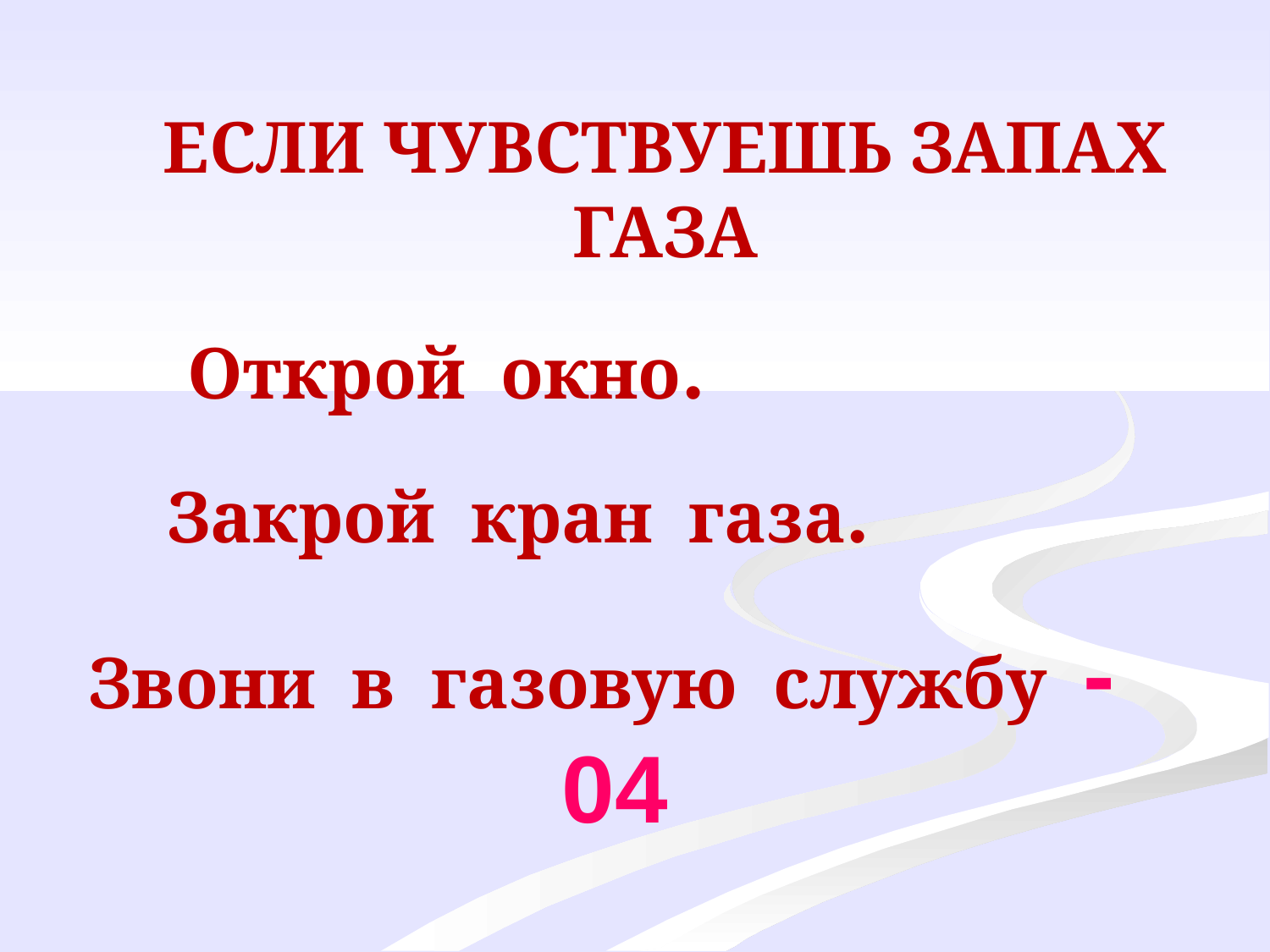

ЕСЛИ ЧУВСТВУЕШЬ ЗАПАХ ГАЗА
Открой  окно.
Закрой  кран  газа.
Звони  в  газовую  службу  -  04